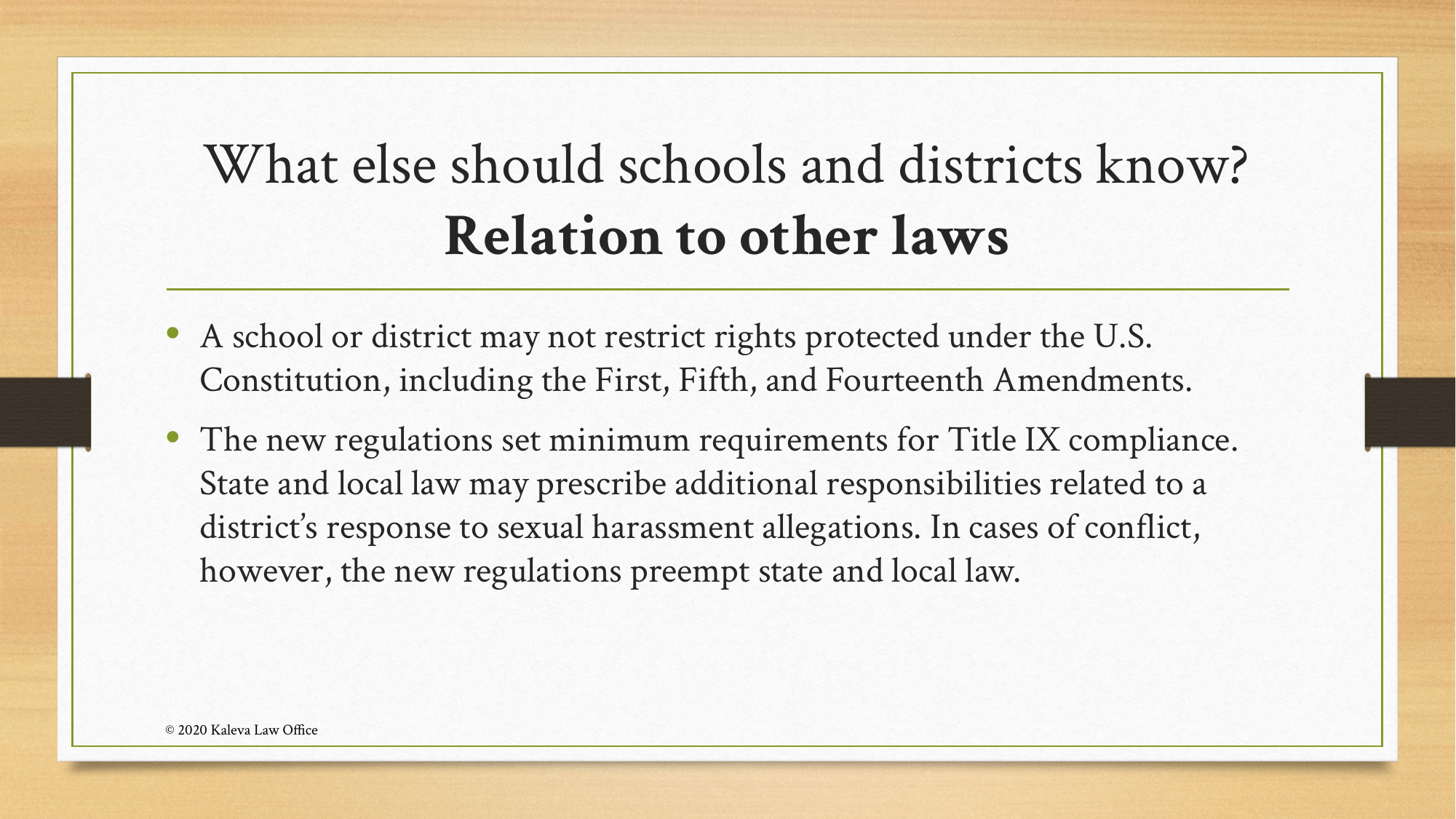

# What else should schools and districts know? Relation to other laws
A school or district may not restrict rights protected under the U.S. Constitution, including the First, Fifth, and Fourteenth Amendments.
The new regulations set minimum requirements for Title IX compliance. State and local law may prescribe additional responsibilities related to a district’s response to sexual harassment allegations. In cases of conflict, however, the new regulations preempt state and local law.

© 2020 Kaleva Law Office